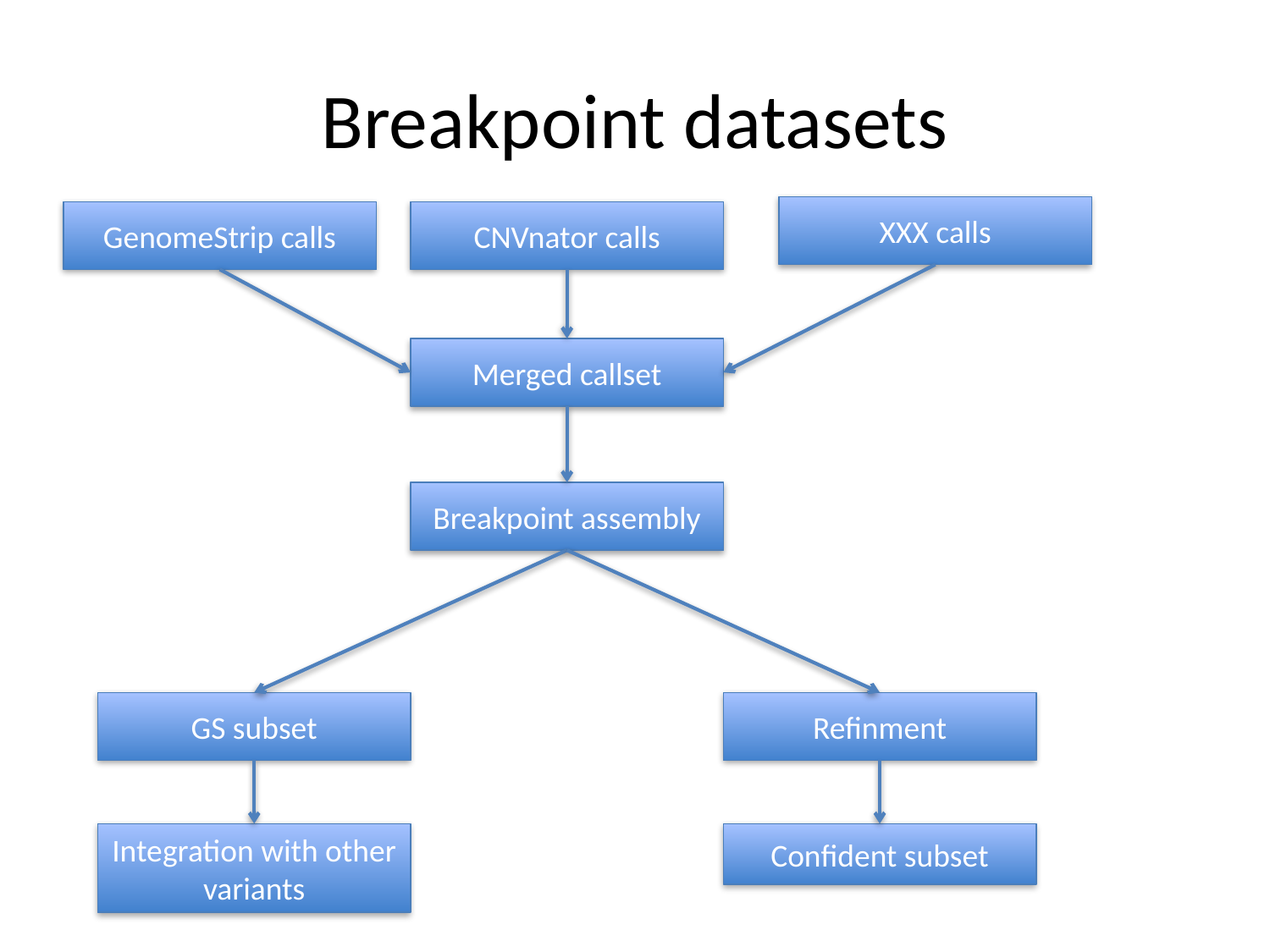

# Breakpoint datasets
XXX calls
GenomeStrip calls
CNVnator calls
Merged callset
Breakpoint assembly
GS subset
Refinment
Integration with other variants
Confident subset